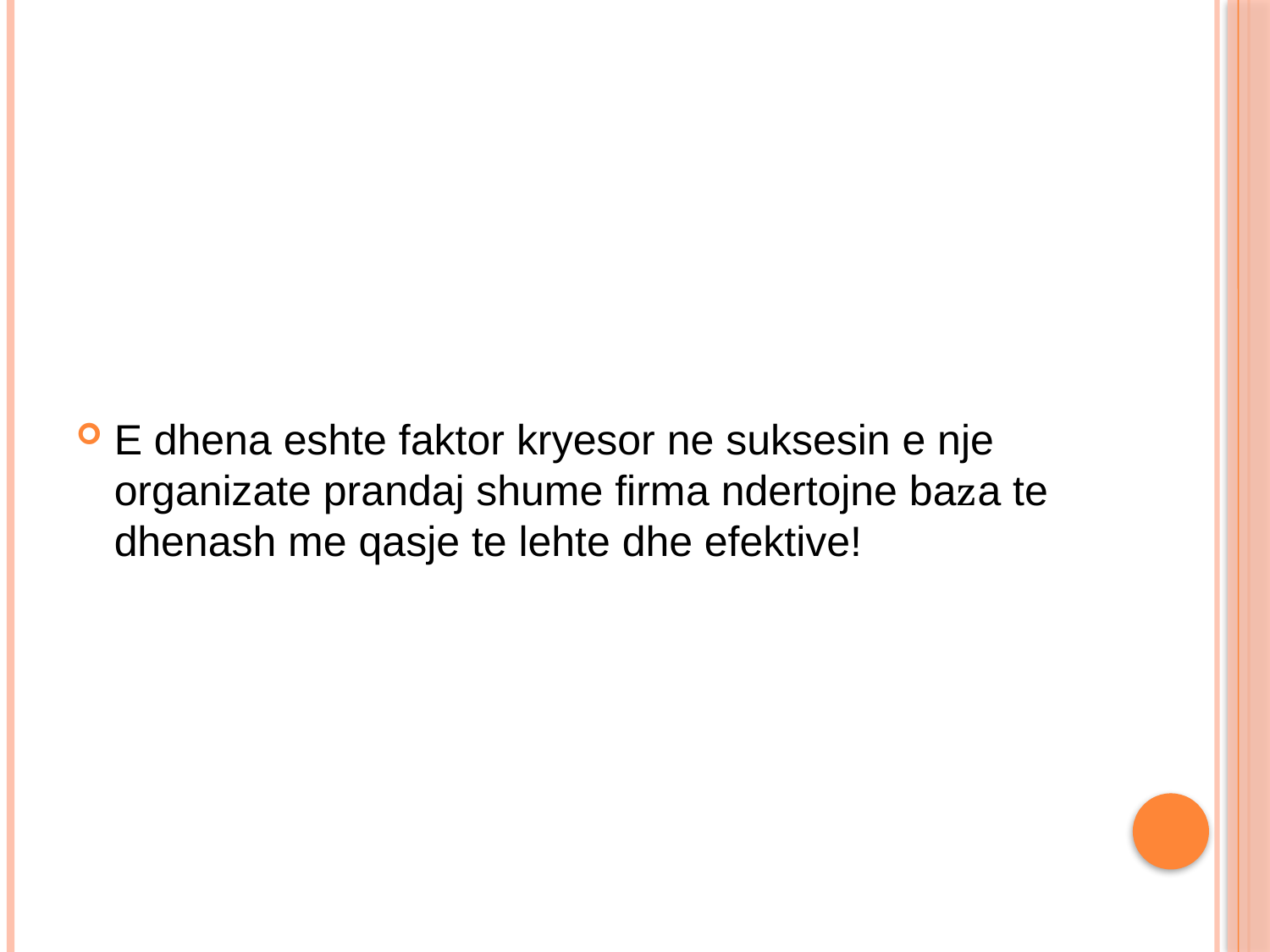

#

E dhena eshte faktor kryesor ne suksesin e nje organizate prandaj shume firma ndertojne baza te dhenash me qasje te lehte dhe efektive!